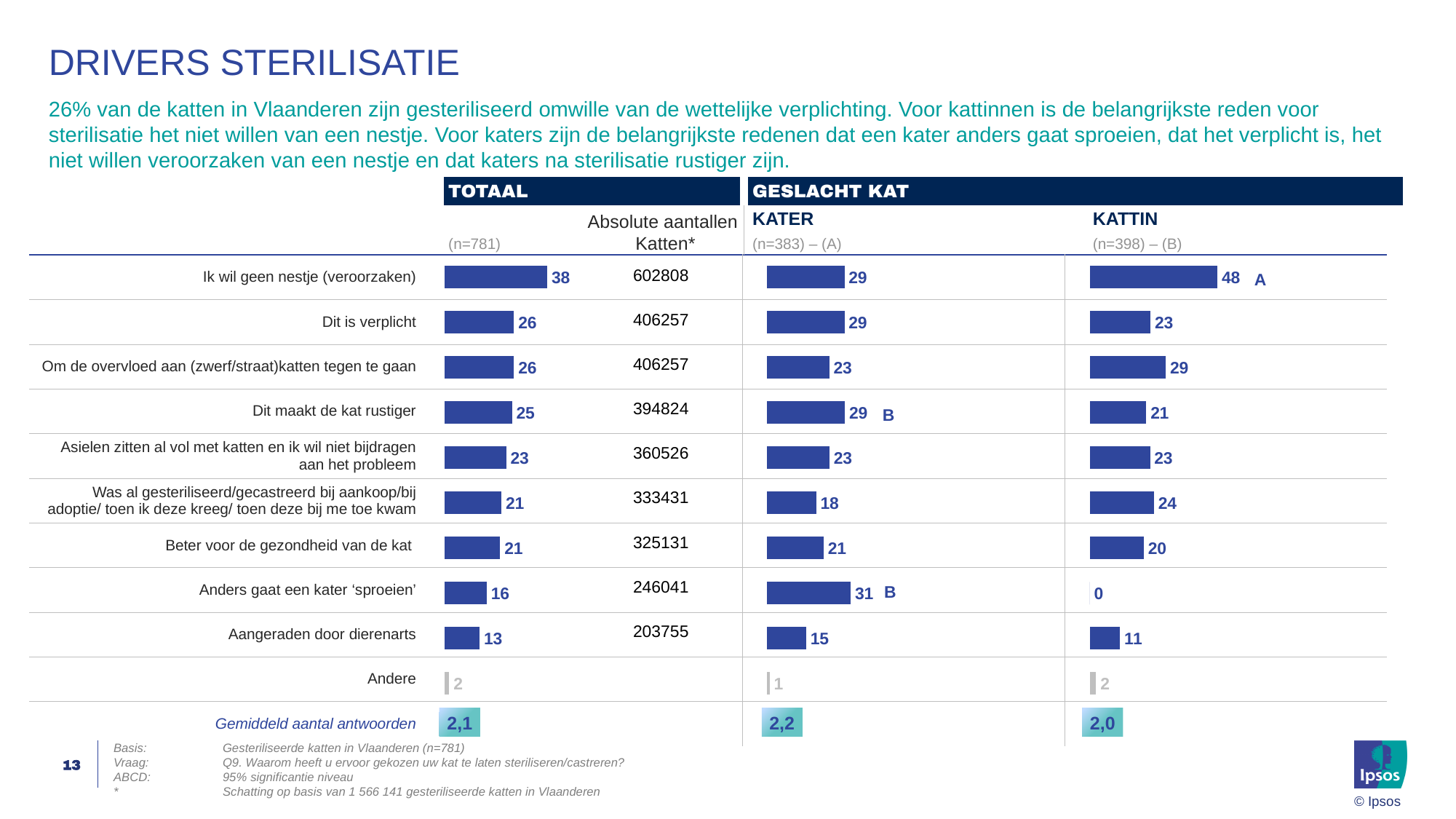

# Drivers sterilisatie
26% van de katten in Vlaanderen zijn gesteriliseerd omwille van de wettelijke verplichting. Voor kattinnen is de belangrijkste reden voor sterilisatie het niet willen van een nestje. Voor katers zijn de belangrijkste redenen dat een kater anders gaat sproeien, dat het verplicht is, het niet willen veroorzaken van een nestje en dat katers na sterilisatie rustiger zijn.
| TOTAAL | GESLACHT KAT |  |
| --- | --- | --- |
|  | KATER | KATTIN |
| (n=781) | (n=383) – (A) | (n=398) – (B) |
Absolute aantallen
Katten*
| 602808 |
| --- |
| 406257 |
| 406257 |
| 394824 |
| 360526 |
| 333431 |
| 325131 |
| 246041 |
| 203755 |
| Ik wil geen nestje (veroorzaken) |  |  |  |
| --- | --- | --- | --- |
| Dit is verplicht |  |  |  |
| Om de overvloed aan (zwerf/straat)katten tegen te gaan |  |  |  |
| Dit maakt de kat rustiger |  |  |  |
| Asielen zitten al vol met katten en ik wil niet bijdragen aan het probleem |  |  |  |
| Was al gesteriliseerd/gecastreerd bij aankoop/bij adoptie/ toen ik deze kreeg/ toen deze bij me toe kwam |  |  |  |
| Beter voor de gezondheid van de kat |  |  |  |
| Anders gaat een kater ‘sproeien’ |  |  |  |
| Aangeraden door dierenarts |  |  |  |
| Andere |  |  |  |
| Gemiddeld aantal antwoorden |  |  |  |

### Chart

| Category | % Item | % Net | % DK/NA |
|---|---|---|---|
| Ik wil geen nestje (veroorzaken) | 38.49 | None | None |
| Dit is verplicht | 25.94 | None | None |
| Om de overvloed aan (zwerf/straat)katten tegen te gaan | 25.94 | None | None |
| Dit maakt de kat rustiger (bv. tijdens paringstijd, minder nachtelijk miauwen, minder zwerven, etc.) | 25.21 | None | None |
| Asielen zitten al vol met katten en ik wil niet bijdragen aan het probleem van de overvolle asielen | 23.02 | None | None |
| {@} was al gesteriliseerd/gecastreerd bij aankoop/bij adoptie/ toen ik deze kreeg/ toen deze bij me toe kwam | 21.29 | None | None |
| Dit is beter voor de gezondheid van de kat (minder kans op tumoren, minder kans op kattenziektes) | 20.76 | None | None |
| Anders gaat een kater ‘sproeien’ | 15.71 | None | None |
| Mijn dierenarts heeft dit aangeraden | 13.01 | None | None |
| Andere: | None | None | 1.64 |

### Chart

| Category | % Item | % Net | % DK/NA |
|---|---|---|---|
| Ik wil geen nestje (veroorzaken) | 28.98 | None | None |
| Dit is verplicht | 29.0 | None | None |
| Om de overvloed aan (zwerf/straat)katten tegen te gaan | 23.3 | None | None |
| Dit maakt de kat rustiger (bv. tijdens paringstijd, minder nachtelijk miauwen, minder zwerven, etc.) | 29.16 | None | None |
| Asielen zitten al vol met katten en ik wil niet bijdragen aan het probleem van de overvolle asielen | 23.35 | None | None |
| {@} was al gesteriliseerd/gecastreerd bij aankoop/bij adoptie/ toen ik deze kreeg/ toen deze bij me toe kwam | 18.4 | None | None |
| Dit is beter voor de gezondheid van de kat (minder kans op tumoren, minder kans op kattenziektes) | 21.16 | None | None |
| Anders gaat een kater ‘sproeien’ | 31.39 | None | None |
| Mijn dierenarts heeft dit aangeraden | 14.62 | None | None |
| Andere: | None | None | 0.86 |

### Chart

| Category | % Item | % Net | % DK/NA |
|---|---|---|---|
| Ik wil geen nestje (veroorzaken) | 48.01 | None | None |
| Dit is verplicht | 22.87 | None | None |
| Om de overvloed aan (zwerf/straat)katten tegen te gaan | 28.58 | None | None |
| Dit maakt de kat rustiger (bv. tijdens paringstijd, minder nachtelijk miauwen, minder zwerven, etc.) | 21.25 | None | None |
| Asielen zitten al vol met katten en ik wil niet bijdragen aan het probleem van de overvolle asielen | 22.68 | None | None |
| {@} was al gesteriliseerd/gecastreerd bij aankoop/bij adoptie/ toen ik deze kreeg/ toen deze bij me toe kwam | 24.18 | None | None |
| Dit is beter voor de gezondheid van de kat (minder kans op tumoren, minder kans op kattenziektes) | 20.35 | None | None |
| Anders gaat een kater ‘sproeien’ | 0.0 | None | None |
| Mijn dierenarts heeft dit aangeraden | 11.41 | None | None |
| Andere: | None | None | 2.42 |
A
B
B
2,1
2,2
2,0
13
Basis:	Gesteriliseerde katten in Vlaanderen (n=781)
Vraag:	Q9. Waarom heeft u ervoor gekozen uw kat te laten steriliseren/castreren?
ABCD:	95% significantie niveau
*	Schatting op basis van 1 566 141 gesteriliseerde katten in Vlaanderen